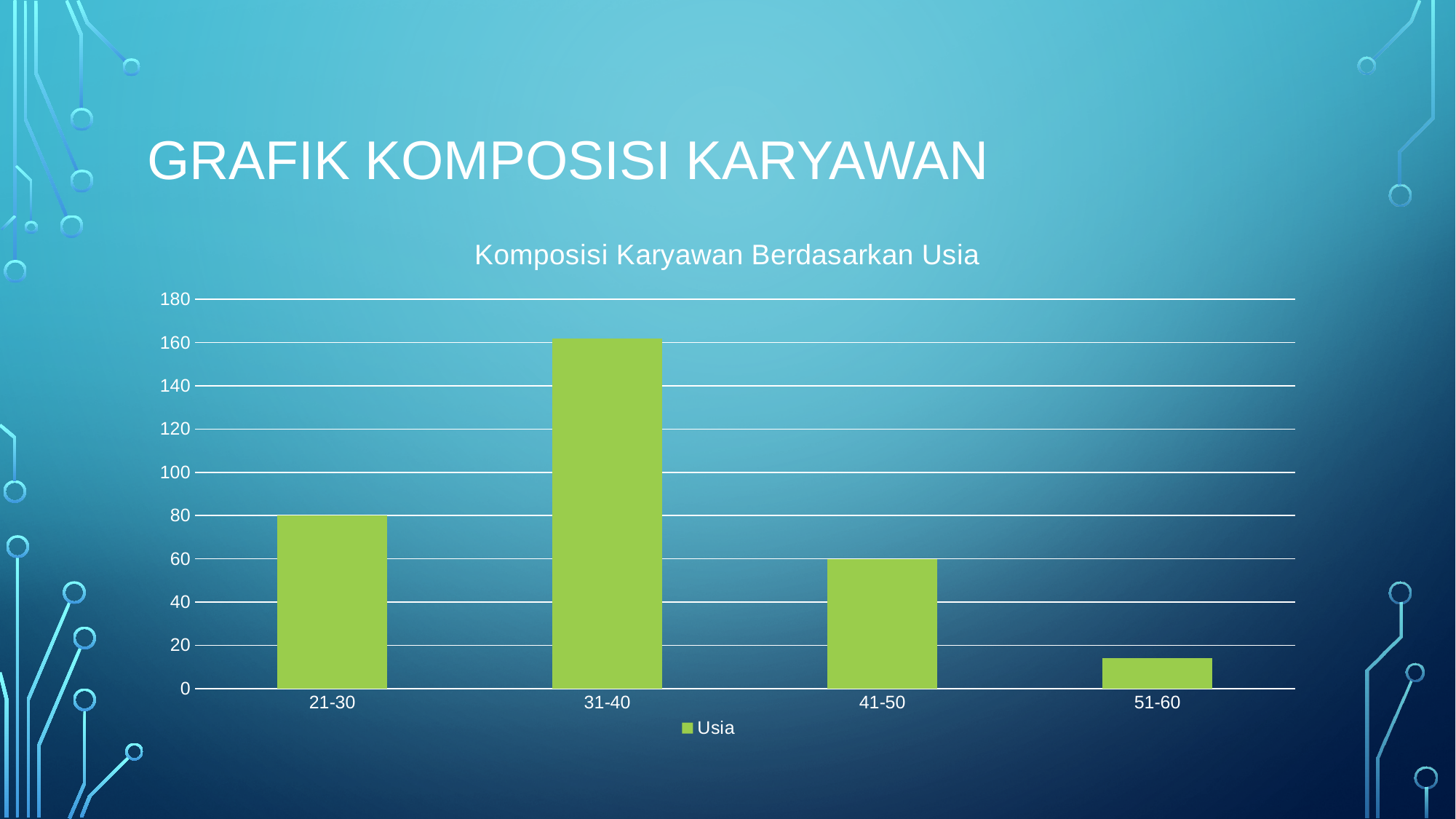

# Grafik komposisi karyawan

### Chart: Komposisi Karyawan Berdasarkan Usia

| Category | Usia | Column1 | Column2 |
|---|---|---|---|
| 21-30 | 80.0 | None | None |
| 31-40 | 162.0 | None | None |
| 41-50 | 60.0 | None | None |
| 51-60 | 14.0 | None | None |